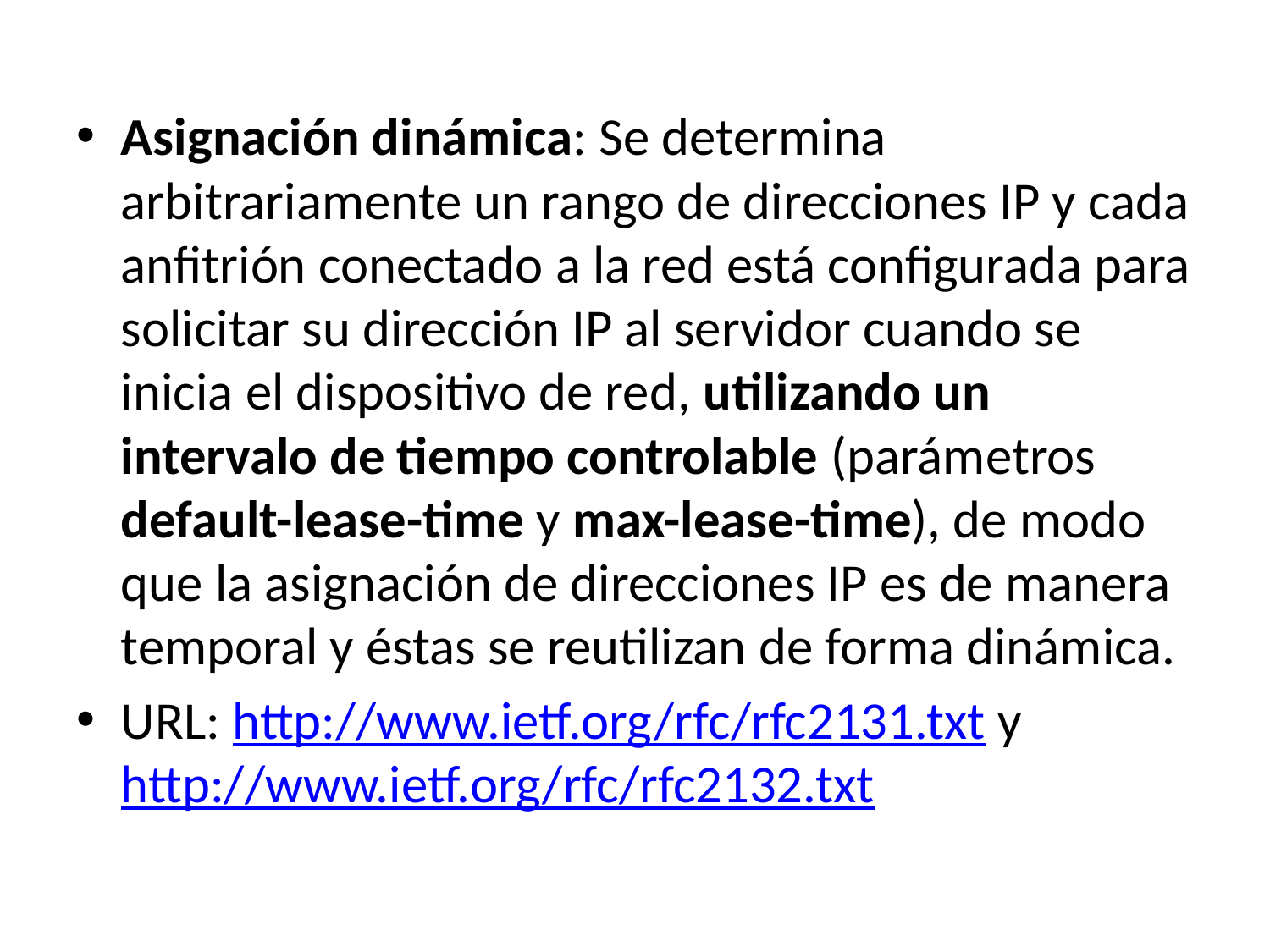

Asignación dinámica: Se determina arbitrariamente un rango de direcciones IP y cada anfitrión conectado a la red está configurada para solicitar su dirección IP al servidor cuando se inicia el dispositivo de red, utilizando un intervalo de tiempo controlable (parámetros default-lease-time y max-lease-time), de modo que la asignación de direcciones IP es de manera temporal y éstas se reutilizan de forma dinámica.
URL: http://www.ietf.org/rfc/rfc2131.txt y http://www.ietf.org/rfc/rfc2132.txt